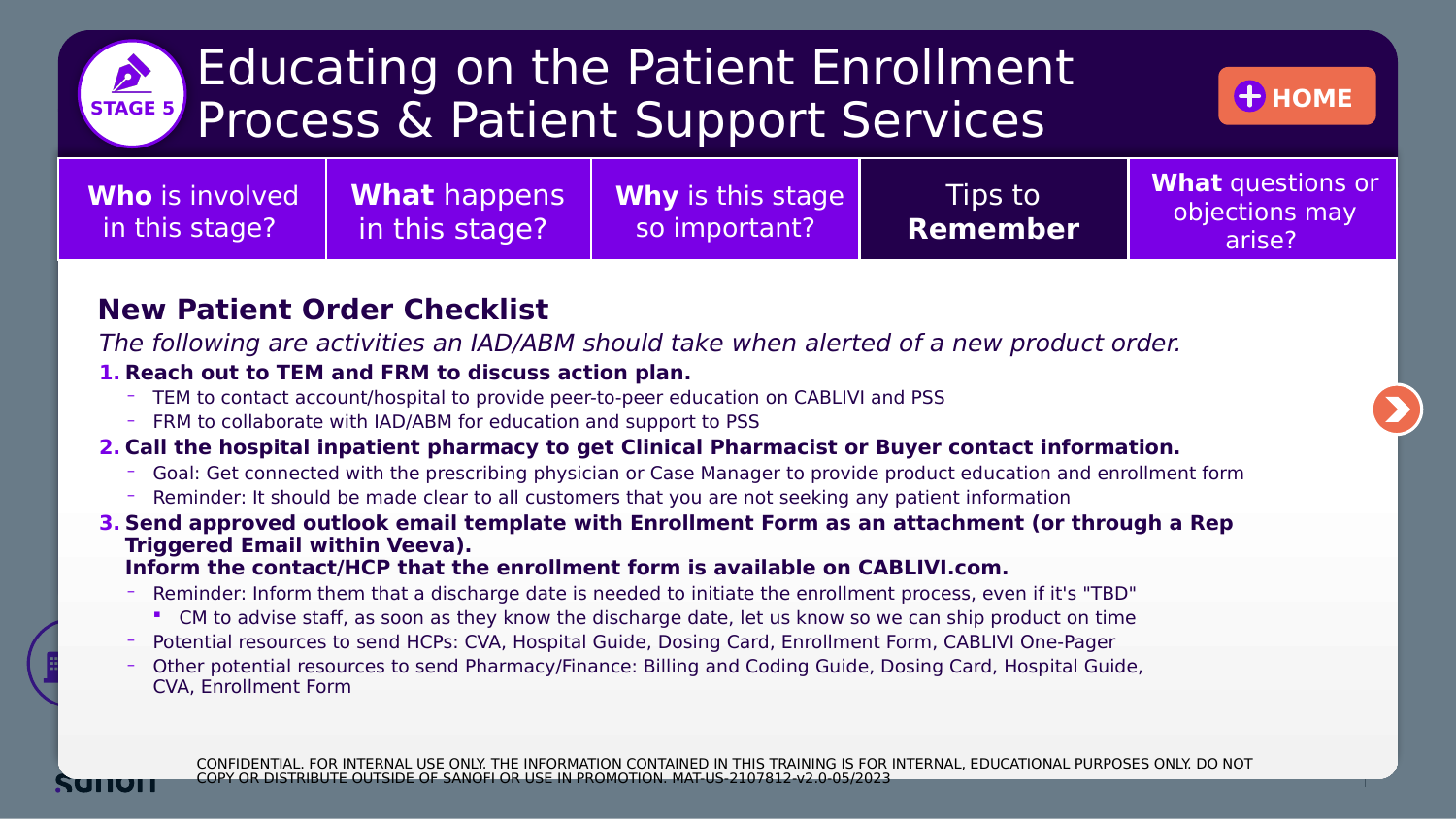

# Educating on the Patient Enrollment Process & Patient Support Services

Who is involved in this stage?
What happens in this stage?
Why is this stage so important?
Tips to
Remember
What questions or objections may arise?
New Patient Order Checklist
The following are activities an IAD/ABM should take when alerted of a new product order.
Reach out to TEM and FRM to discuss action plan.
TEM to contact account/hospital to provide peer-to-peer education on CABLIVI and PSS
FRM to collaborate with IAD/ABM for education and support to PSS
Call the hospital inpatient pharmacy to get Clinical Pharmacist or Buyer contact information.
Goal: Get connected with the prescribing physician or Case Manager to provide product education and enrollment form
Reminder: It should be made clear to all customers that you are not seeking any patient information
Send approved outlook email template with Enrollment Form as an attachment (or through a Rep Triggered Email within Veeva).
Inform the contact/HCP that the enrollment form is available on CABLIVI.com.
Reminder: Inform them that a discharge date is needed to initiate the enrollment process, even if it's "TBD"
CM to advise staff, as soon as they know the discharge date, let us know so we can ship product on time
Potential resources to send HCPs: CVA, Hospital Guide, Dosing Card, Enrollment Form, CABLIVI One-Pager
Other potential resources to send Pharmacy/Finance: Billing and Coding Guide, Dosing Card, Hospital Guide,
CVA, Enrollment Form

CONFIDENTIAL. FOR INTERNAL USE ONLY. THE INFORMATION CONTAINED IN THIS TRAINING IS FOR INTERNAL, EDUCATIONAL PURPOSES ONLY. DO NOT COPY OR DISTRIBUTE OUTSIDE OF SANOFI OR USE IN PROMOTION. MAT-US-2107812-v2.0-05/2023